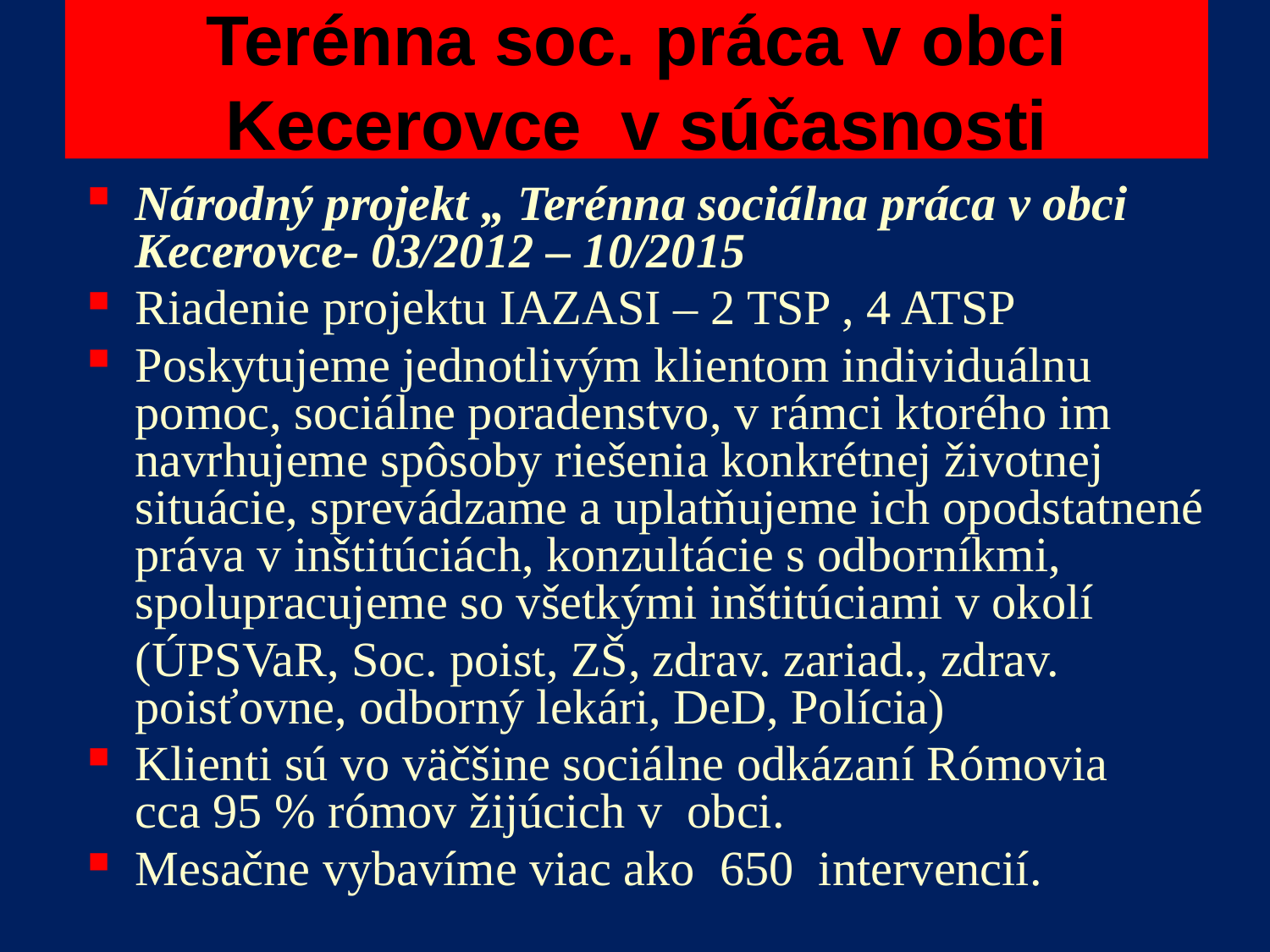

# Terénna soc. práca v obci Kecerovce  v súčasnosti
Národný projekt „ Terénna sociálna práca v obci Kecerovce- 03/2012 – 10/2015
Riadenie projektu IAZASI – 2 TSP , 4 ATSP
Poskytujeme jednotlivým klientom individuálnu pomoc, sociálne poradenstvo, v rámci ktorého im navrhujeme spôsoby riešenia konkrétnej životnej situácie, sprevádzame a uplatňujeme ich opodstatnené práva v inštitúciách, konzultácie s odborníkmi, spolupracujeme so všetkými inštitúciami v okolí
	(ÚPSVaR, Soc. poist, ZŠ, zdrav. zariad., zdrav. poisťovne, odborný lekári, DeD, Polícia)
Klienti sú vo väčšine sociálne odkázaní Rómovia   cca 95 % rómov žijúcich v  obci.
Mesačne vybavíme viac ako  650  intervencií.